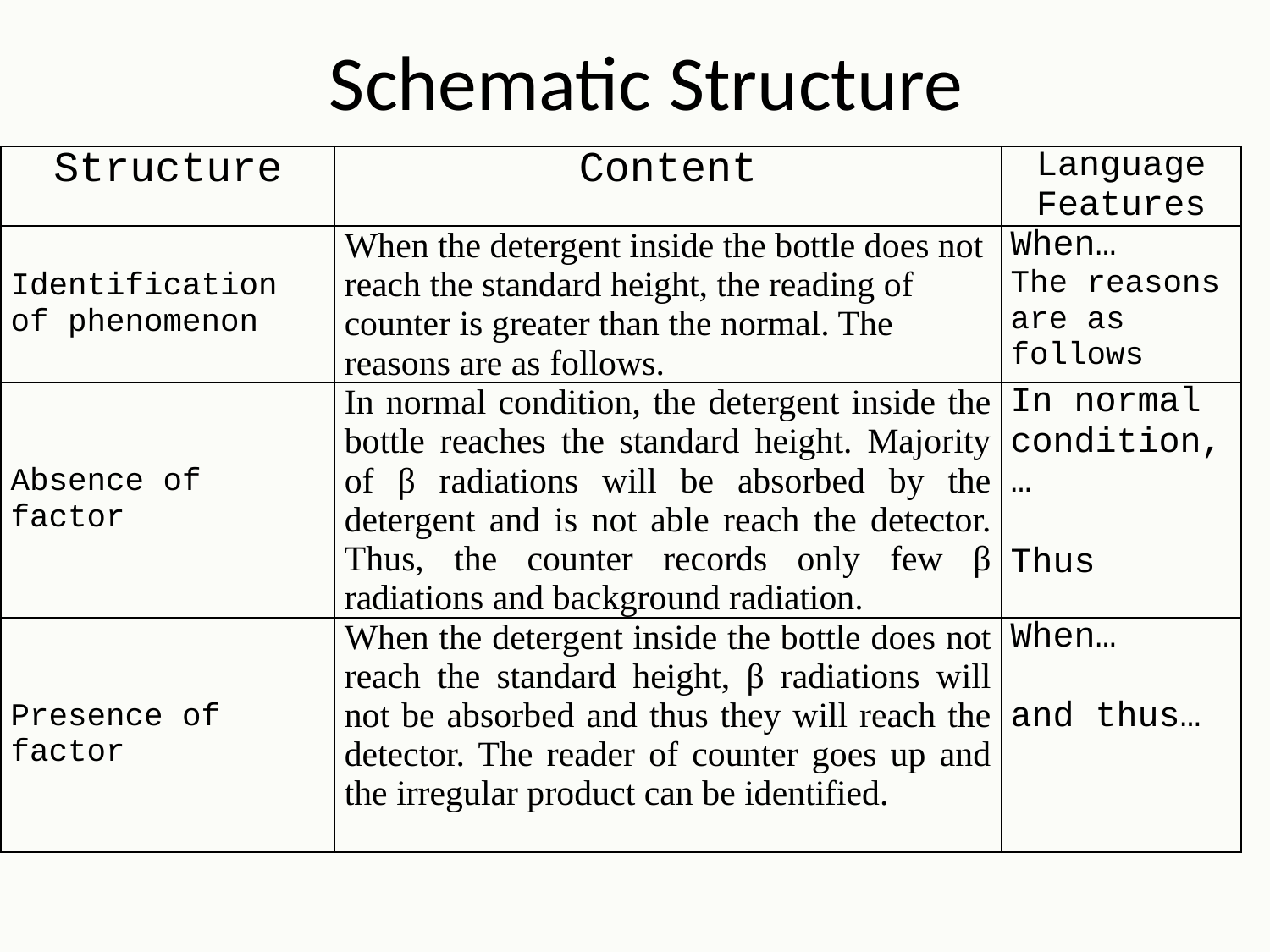

# Schematic Structure
| Structure | Content | Language Features |
| --- | --- | --- |
| Identification of phenomenon | When the detergent inside the bottle does not reach the standard height, the reading of counter is greater than the normal. The reasons are as follows. | When… The reasons are as follows |
| Absence of factor | In normal condition, the detergent inside the bottle reaches the standard height. Majority of β radiations will be absorbed by the detergent and is not able reach the detector. Thus, the counter records only few β radiations and background radiation. | In normal condition,… Thus |
| Presence of factor | When the detergent inside the bottle does not reach the standard height, β radiations will not be absorbed and thus they will reach the detector. The reader of counter goes up and the irregular product can be identified. | When… and thus… |